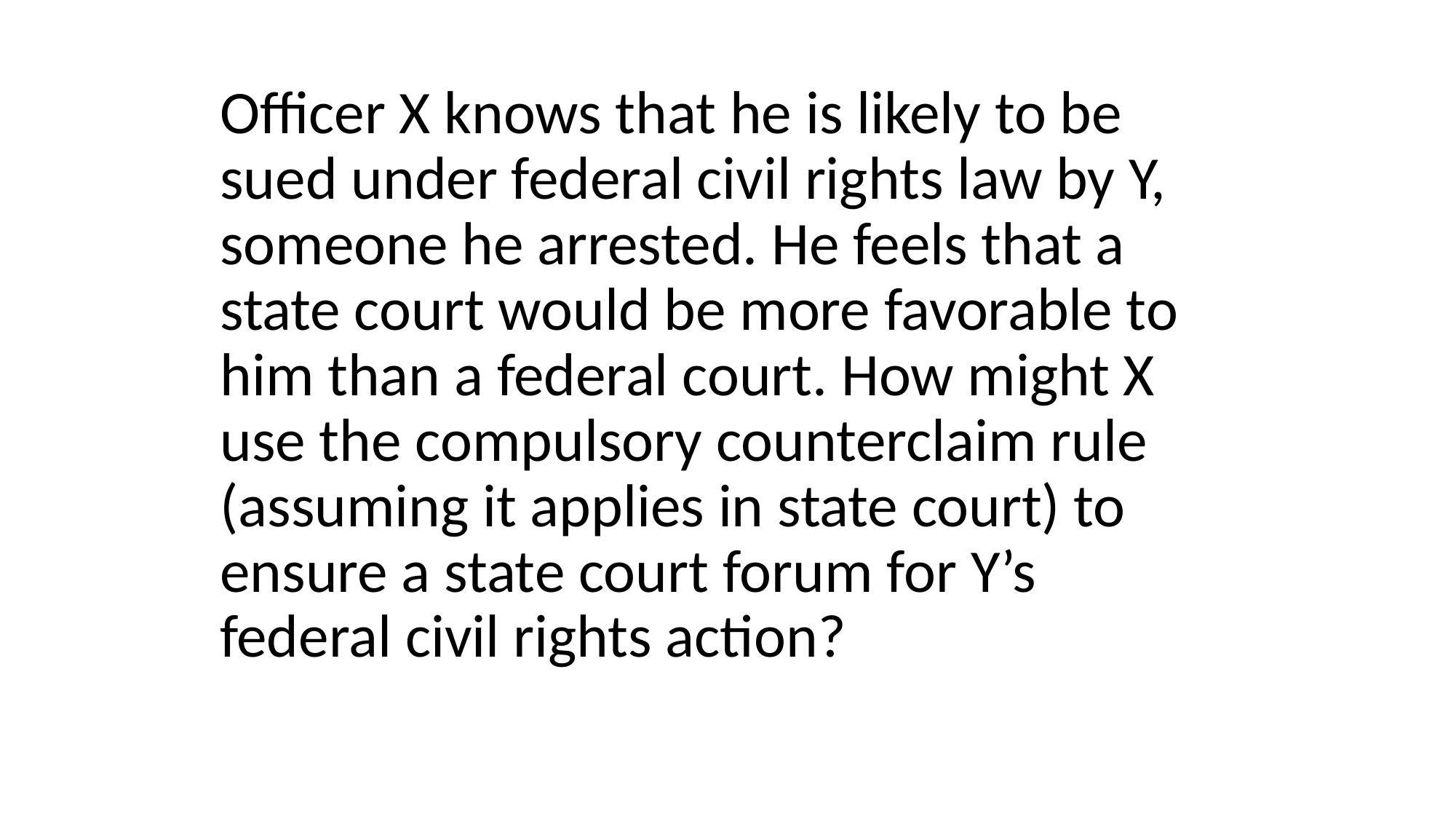

# Officer X knows that he is likely to be sued under federal civil rights law by Y, someone he arrested. He feels that a state court would be more favorable to him than a federal court. How might X use the compulsory counterclaim rule (assuming it applies in state court) to ensure a state court forum for Y’s federal civil rights action?